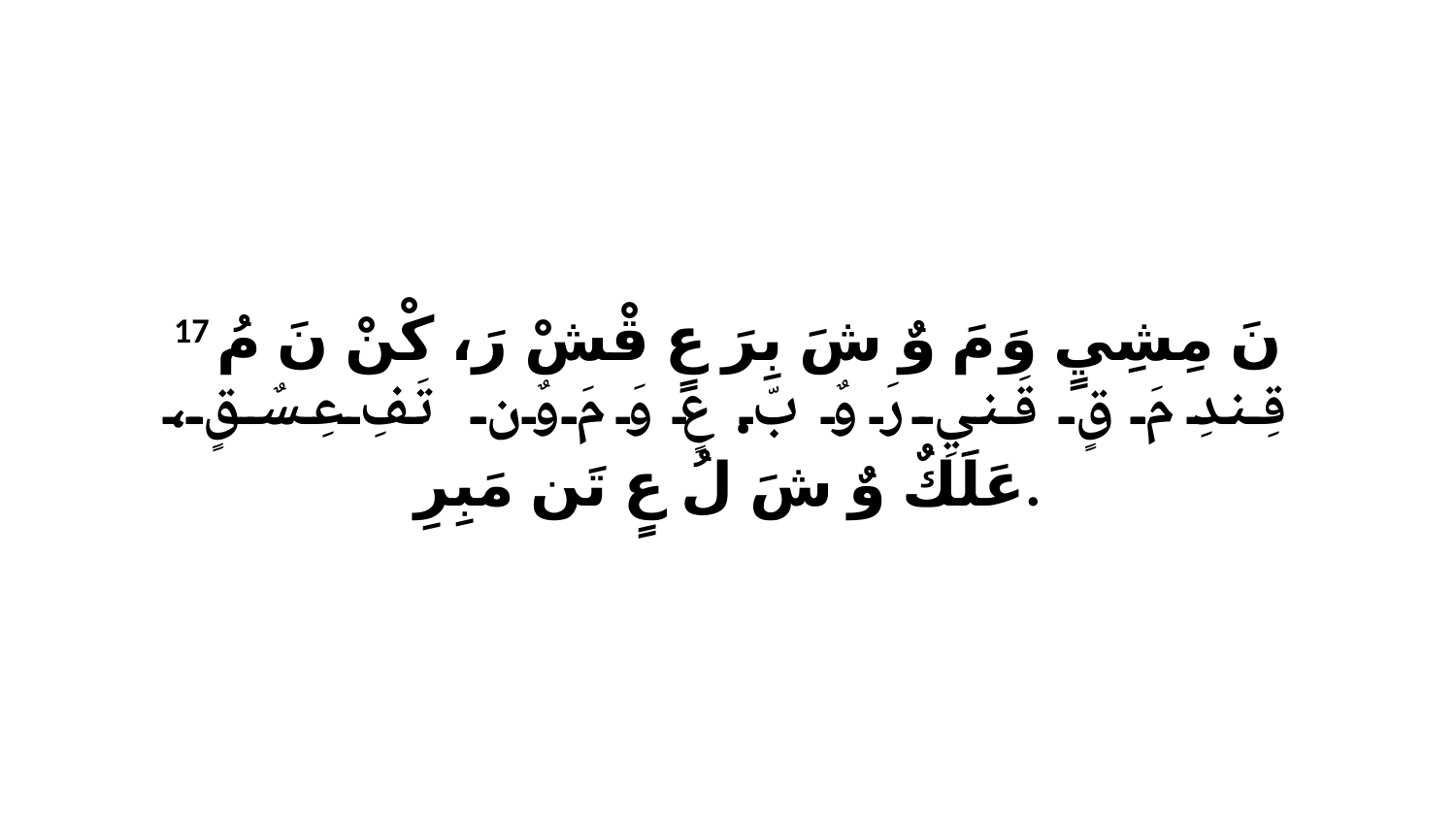

17 نَ مِشِيٍ وَ مَ وٌ شَ بِرَ عٍ قْشْ رَ، كْنْ نَ مُ قِندِ مَ قٍ قَنيِ رَ وٌ بّ. عٍ وَ مَ وٌن تَفِ عِسٌقٍ، عَلَكٌ وٌ شَ لُ عٍ تَن مَبِرِ.